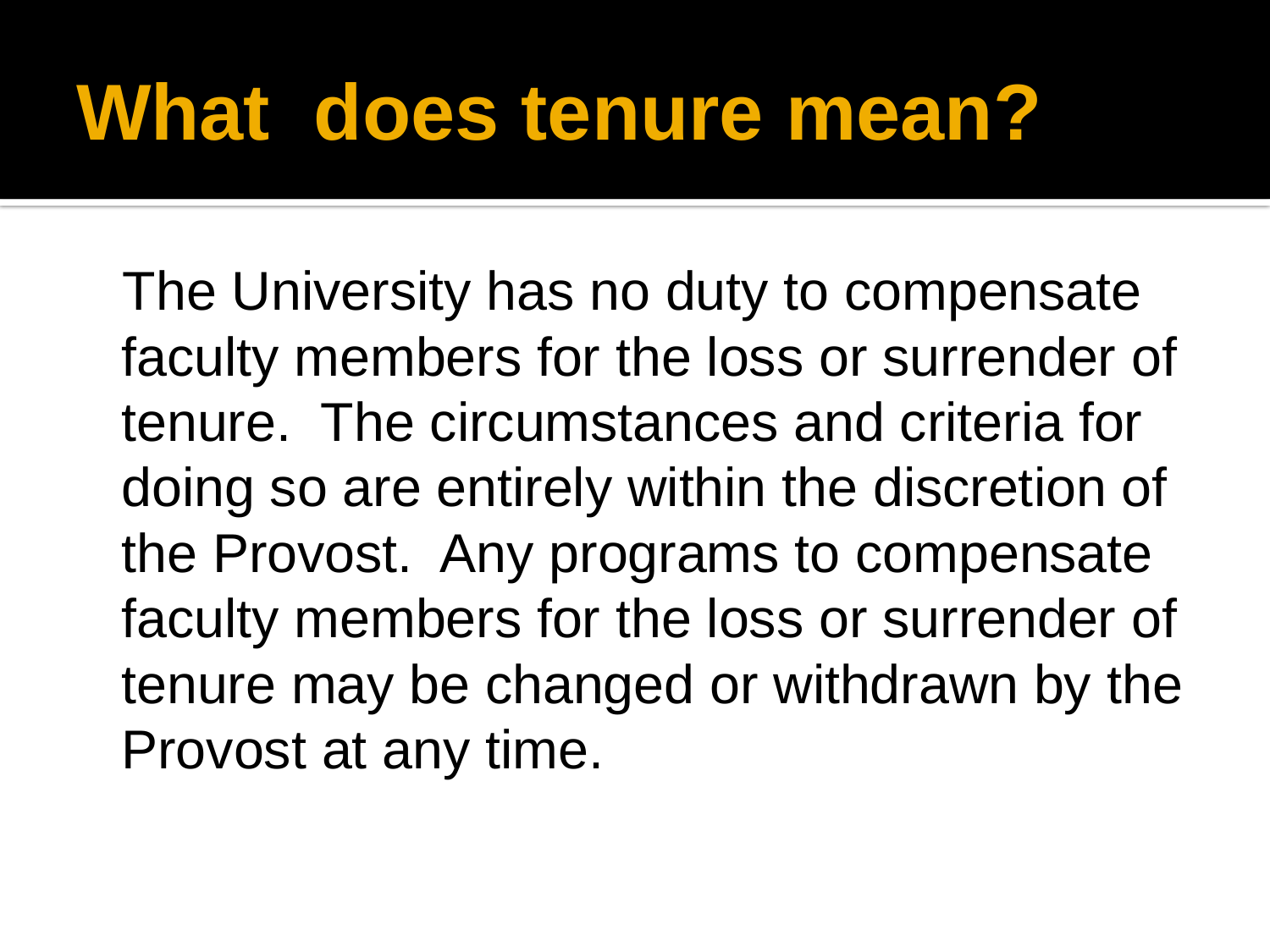

# What  does tenure mean?
   The University has no duty to compensate faculty members for the loss or surrender of tenure.  The circumstances and criteria for doing so are entirely within the discretion of the Provost.  Any programs to compensate faculty members for the loss or surrender of tenure may be changed or withdrawn by the Provost at any time.